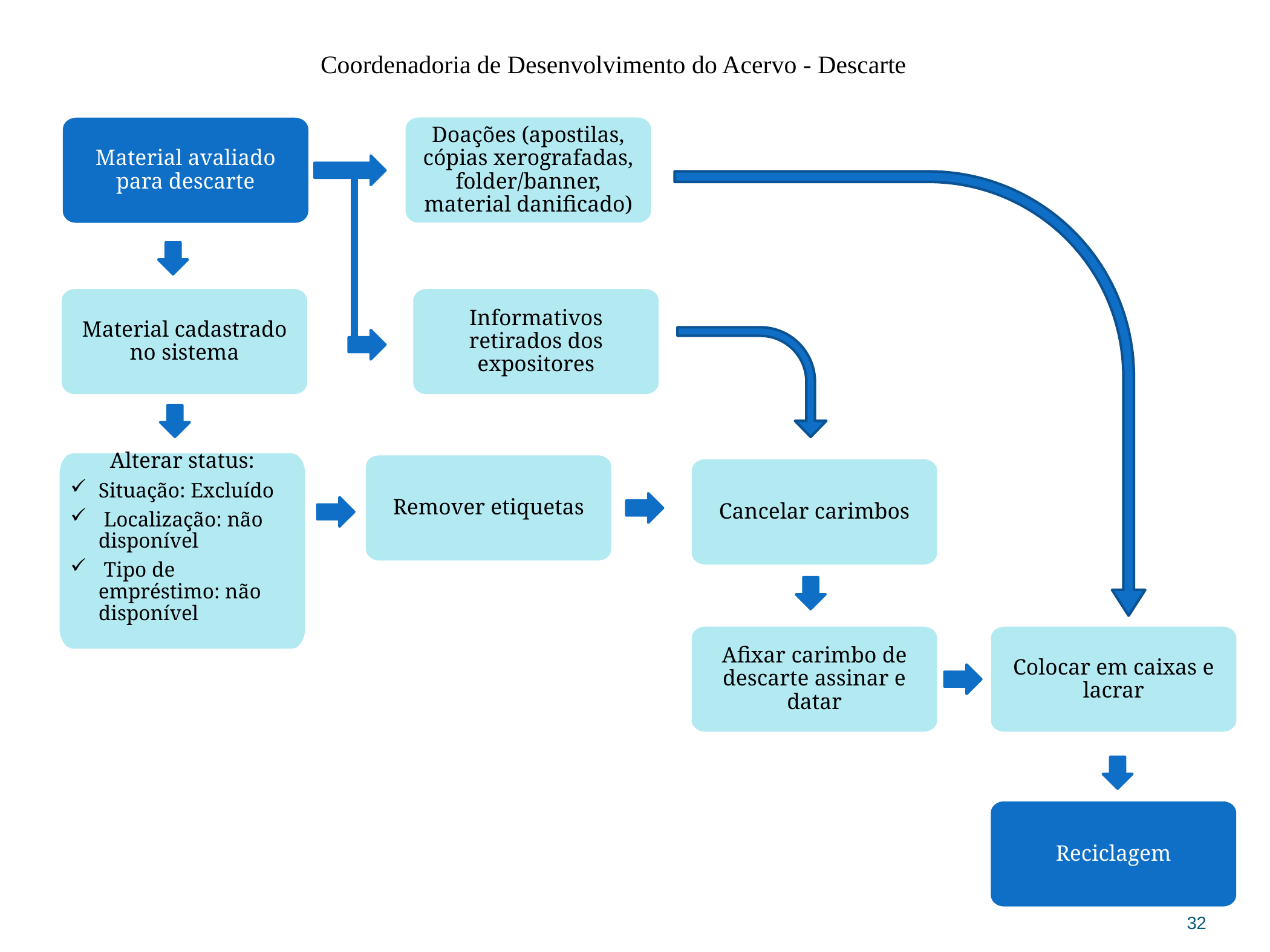

Coordenadoria de Desenvolvimento do Acervo - Descarte
Doações (apostilas, cópias xerografadas, folder/banner, material danificado)
Material avaliado para descarte

Material cadastrado no sistema
Informativos retirados dos expositores

Alterar status:
Situação: Excluído
 Localização: não disponível
 Tipo de empréstimo: não disponível

Remover etiquetas
Cancelar carimbos

Afixar carimbo de descarte assinar e datar
Colocar em caixas e lacrar

Reciclagem
32